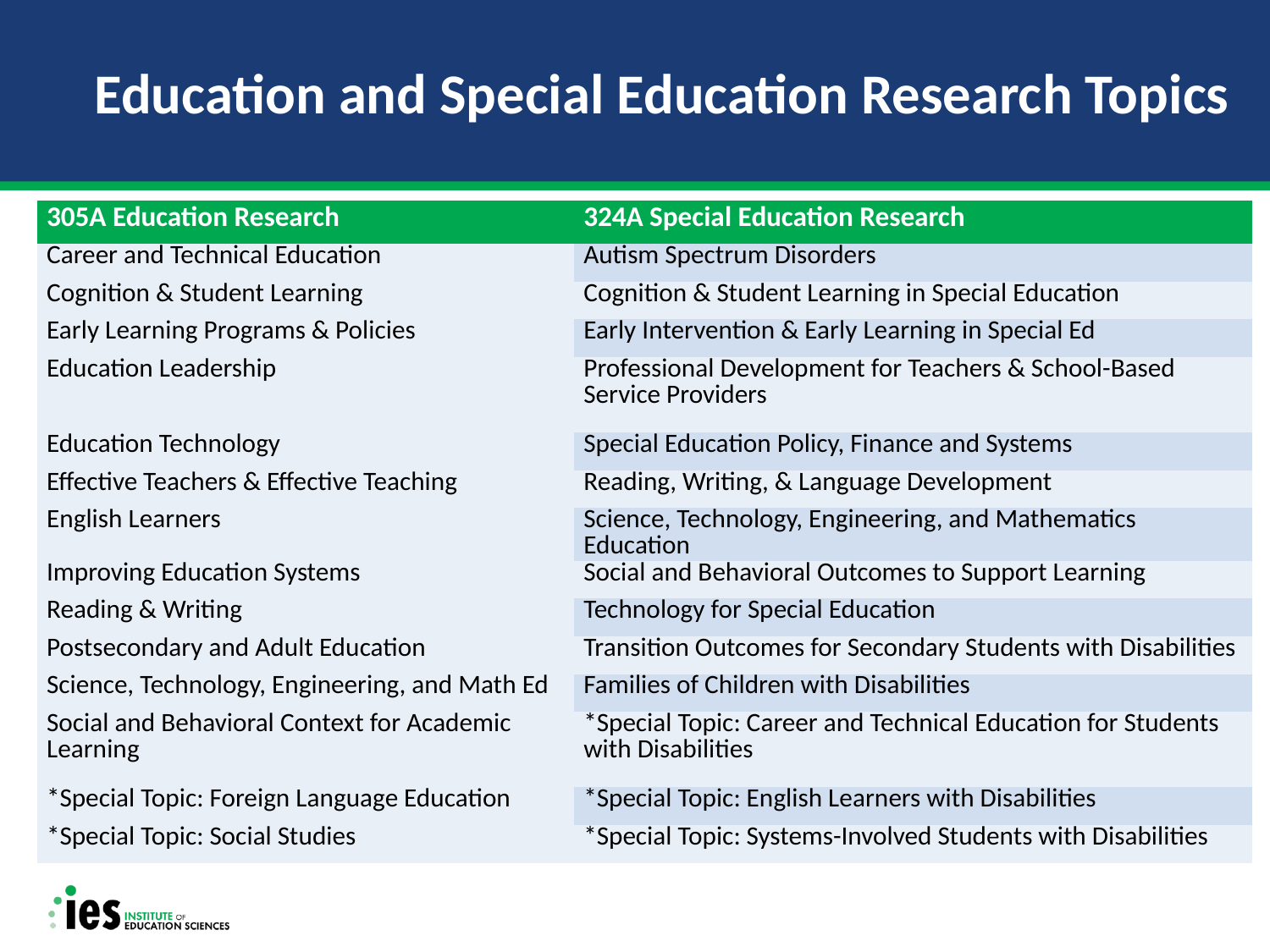

# Education and Special Education Research Topics
| 305A Education Research | 324A Special Education Research |
| --- | --- |
| Career and Technical Education | Autism Spectrum Disorders |
| Cognition & Student Learning | Cognition & Student Learning in Special Education |
| Early Learning Programs & Policies | Early Intervention & Early Learning in Special Ed |
| Education Leadership | Professional Development for Teachers & School-Based Service Providers |
| Education Technology | Special Education Policy, Finance and Systems |
| Effective Teachers & Effective Teaching | Reading, Writing, & Language Development |
| English Learners | Science, Technology, Engineering, and Mathematics Education |
| Improving Education Systems | Social and Behavioral Outcomes to Support Learning |
| Reading & Writing | Technology for Special Education |
| Postsecondary and Adult Education | Transition Outcomes for Secondary Students with Disabilities |
| Science, Technology, Engineering, and Math Ed | Families of Children with Disabilities |
| Social and Behavioral Context for Academic Learning | \*Special Topic: Career and Technical Education for Students with Disabilities |
| \*Special Topic: Foreign Language Education | \*Special Topic: English Learners with Disabilities |
| \*Special Topic: Social Studies | \*Special Topic: Systems-Involved Students with Disabilities |